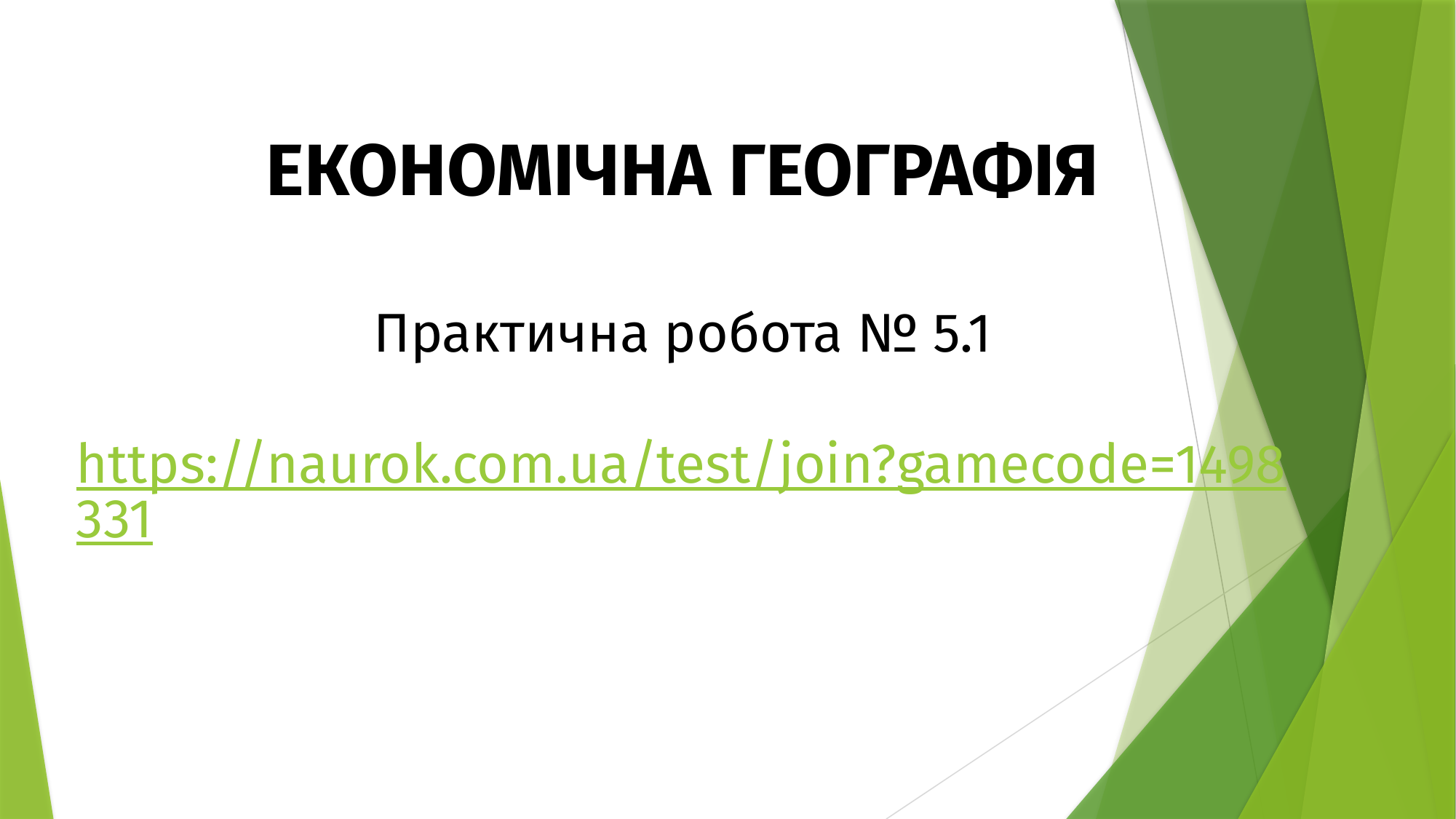

# ЕКОНОМІЧНА ГЕОГРАФІЯ Практична робота № 5.1 https://naurok.com.ua/test/join?gamecode=1498331